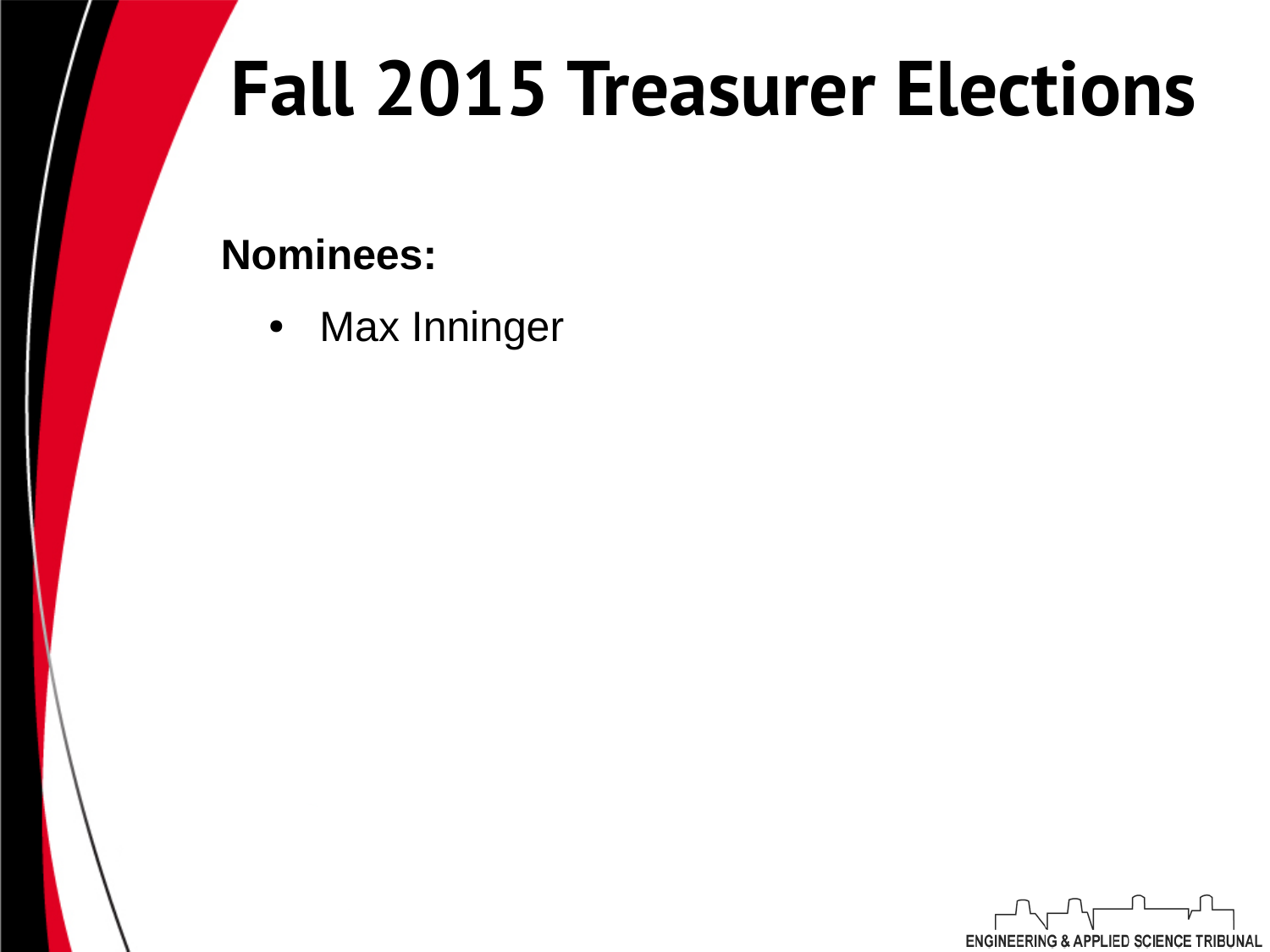

Fall 2015 Treasurer Elections

Nominees:
Max Inninger